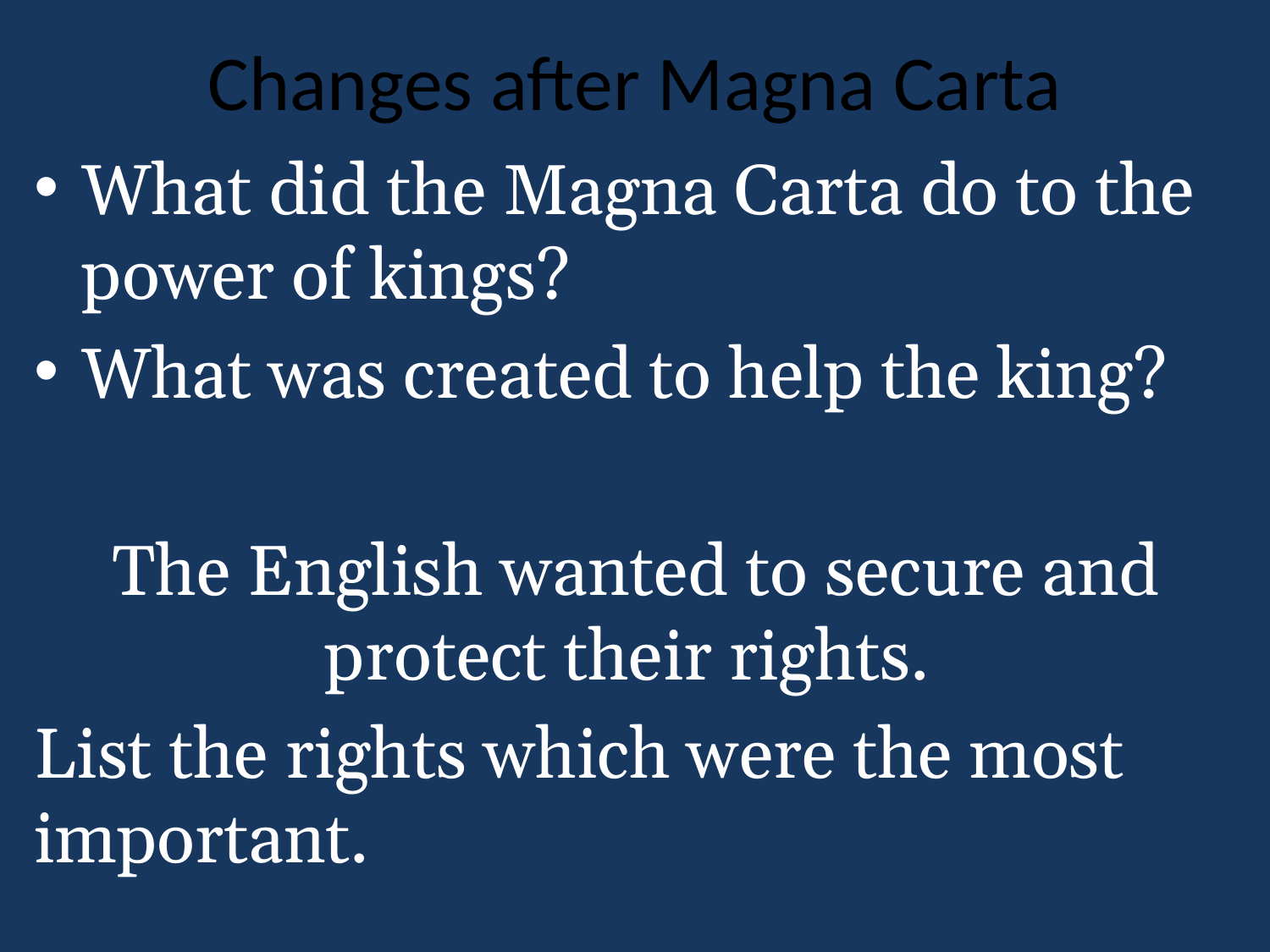

# Changes after Magna Carta

What did the Magna Carta do to the power of kings?
What was created to help the king?

The English wanted to secure and protect their rights.
List the rights which were the most important.